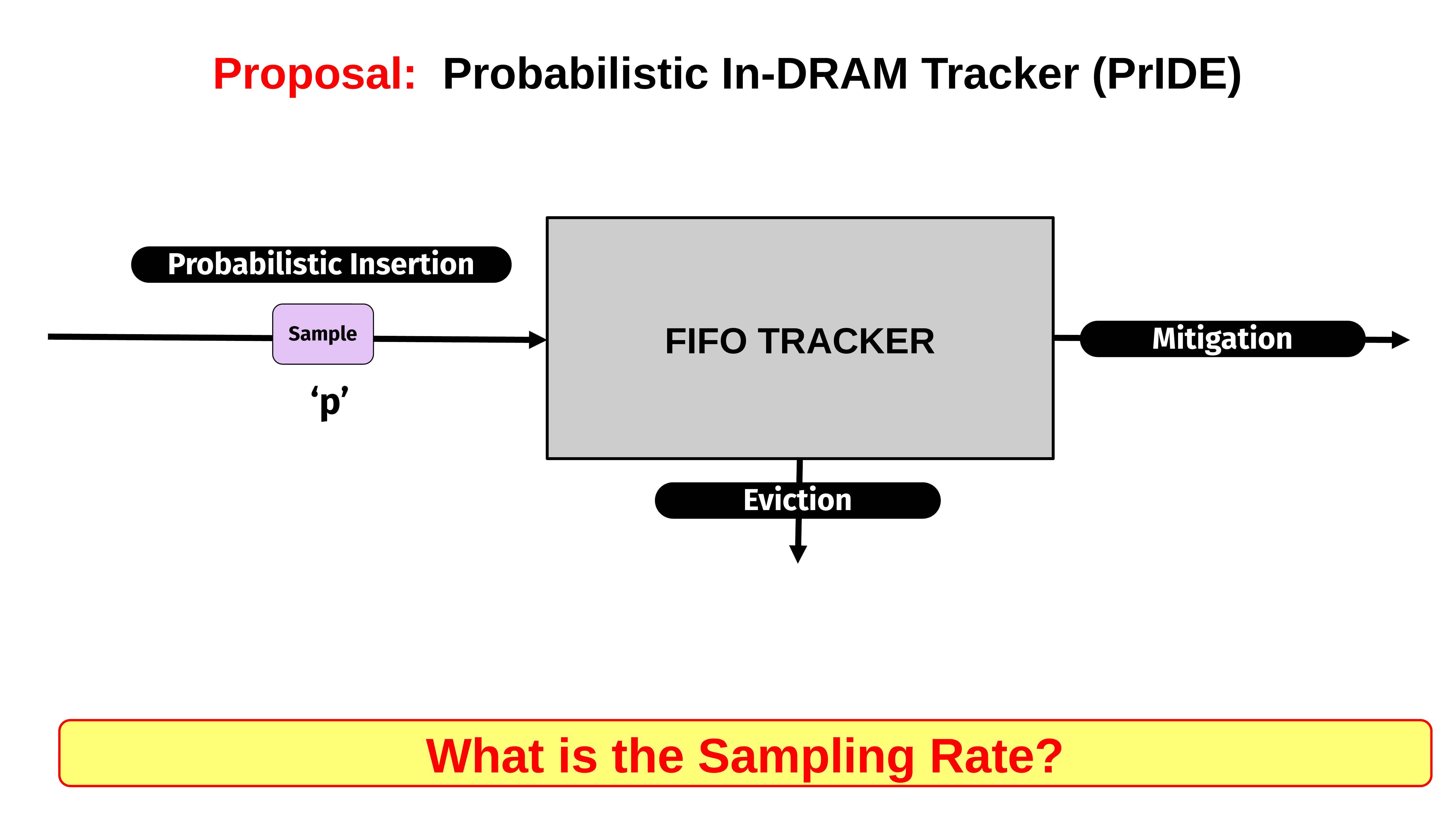

# Proposal:  Probabilistic In-DRAM Tracker (PrIDE)

FIFO TRACKER

Probabilistic Insertion
Sample
Mitigation
Eviction
‘p’
What is the Sampling Rate?